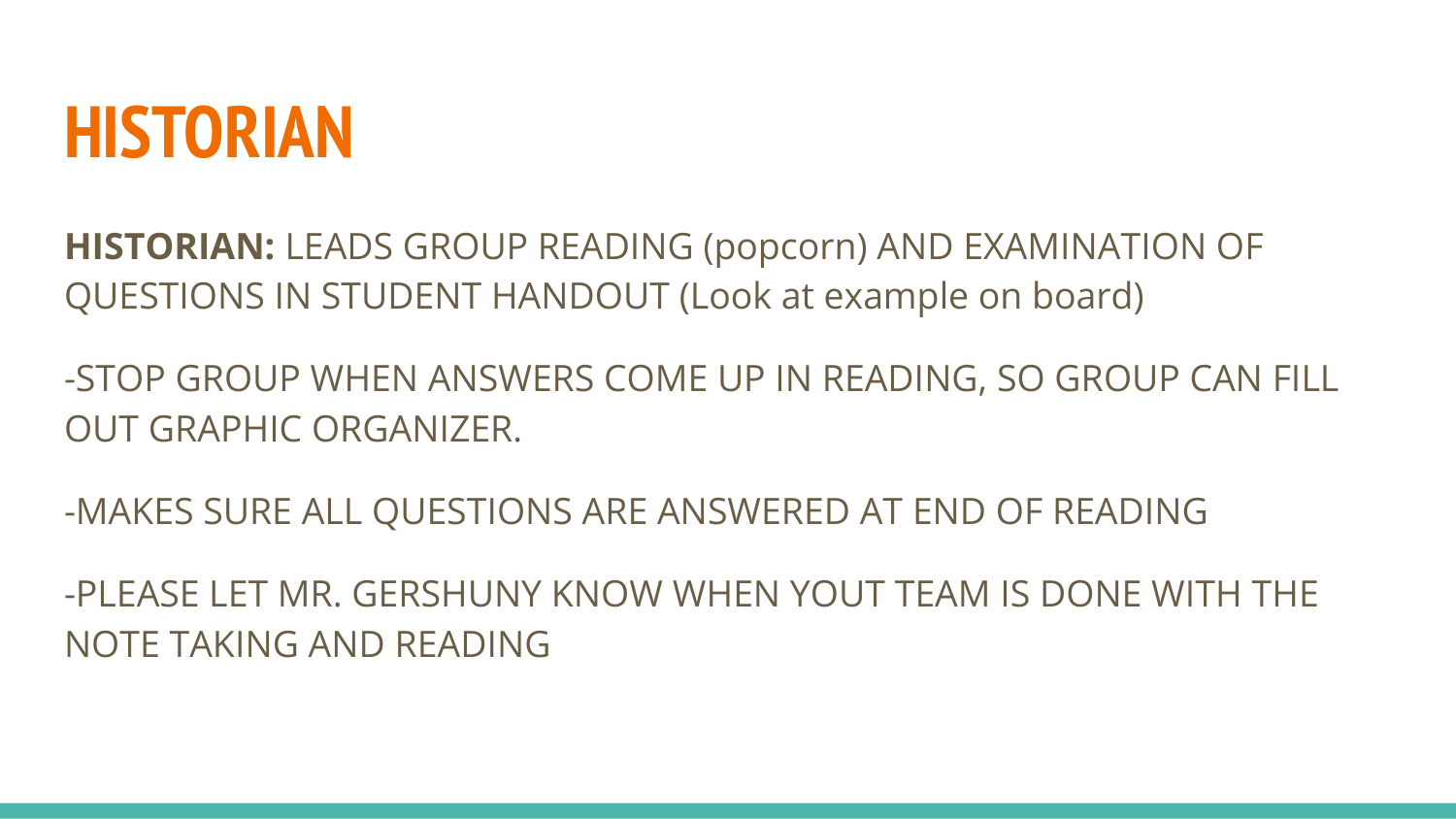

# HISTORIAN
HISTORIAN: LEADS GROUP READING (popcorn) AND EXAMINATION OF QUESTIONS IN STUDENT HANDOUT (Look at example on board)
-STOP GROUP WHEN ANSWERS COME UP IN READING, SO GROUP CAN FILL OUT GRAPHIC ORGANIZER.
-MAKES SURE ALL QUESTIONS ARE ANSWERED AT END OF READING
-PLEASE LET MR. GERSHUNY KNOW WHEN YOUT TEAM IS DONE WITH THE NOTE TAKING AND READING